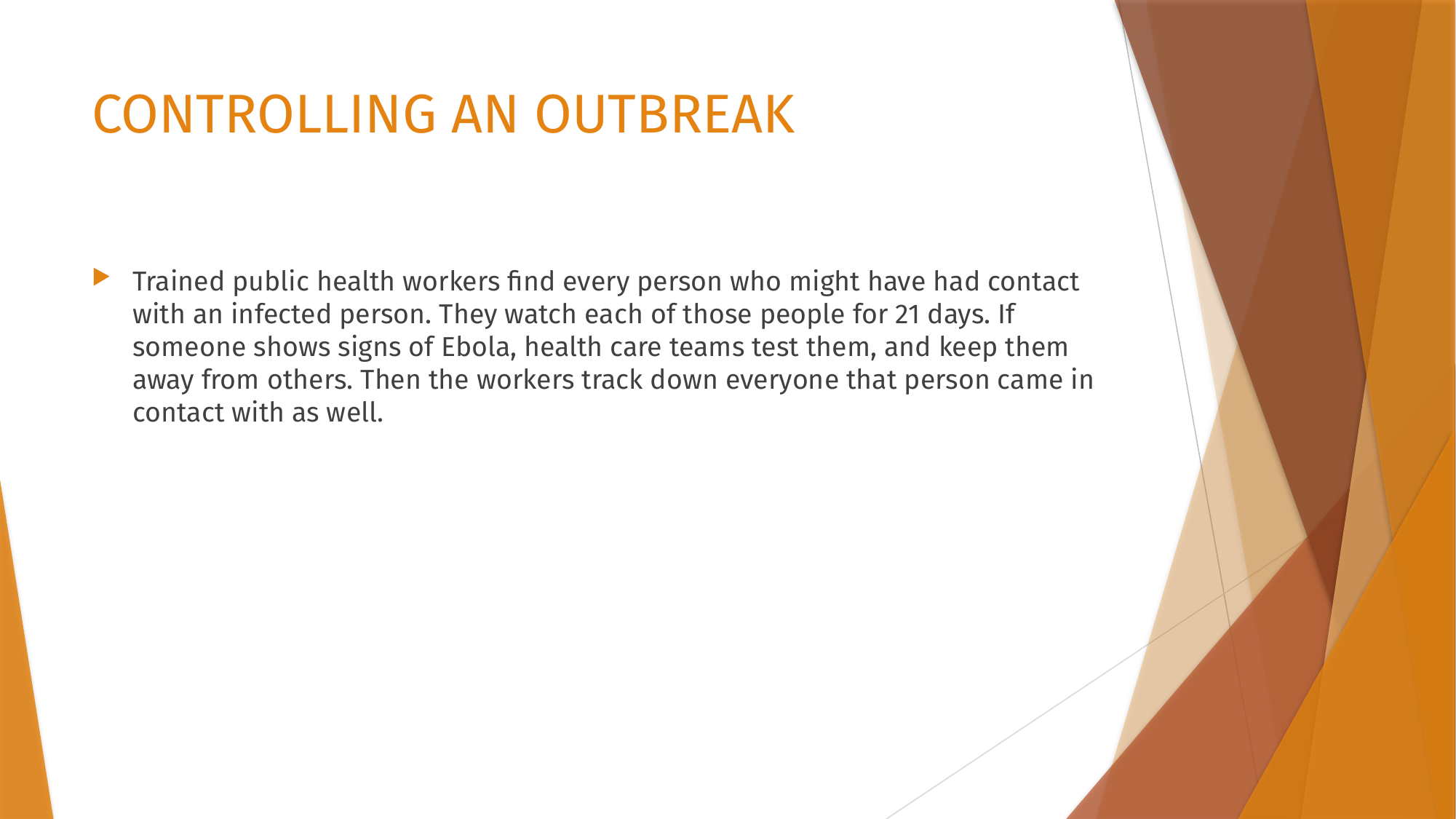

# CONTROLLING AN OUTBREAK
Trained public health workers find every person who might have had contact with an infected person. They watch each of those people for 21 days. If someone shows signs of Ebola, health care teams test them, and keep them away from others. Then the workers track down everyone that person came in contact with as well.